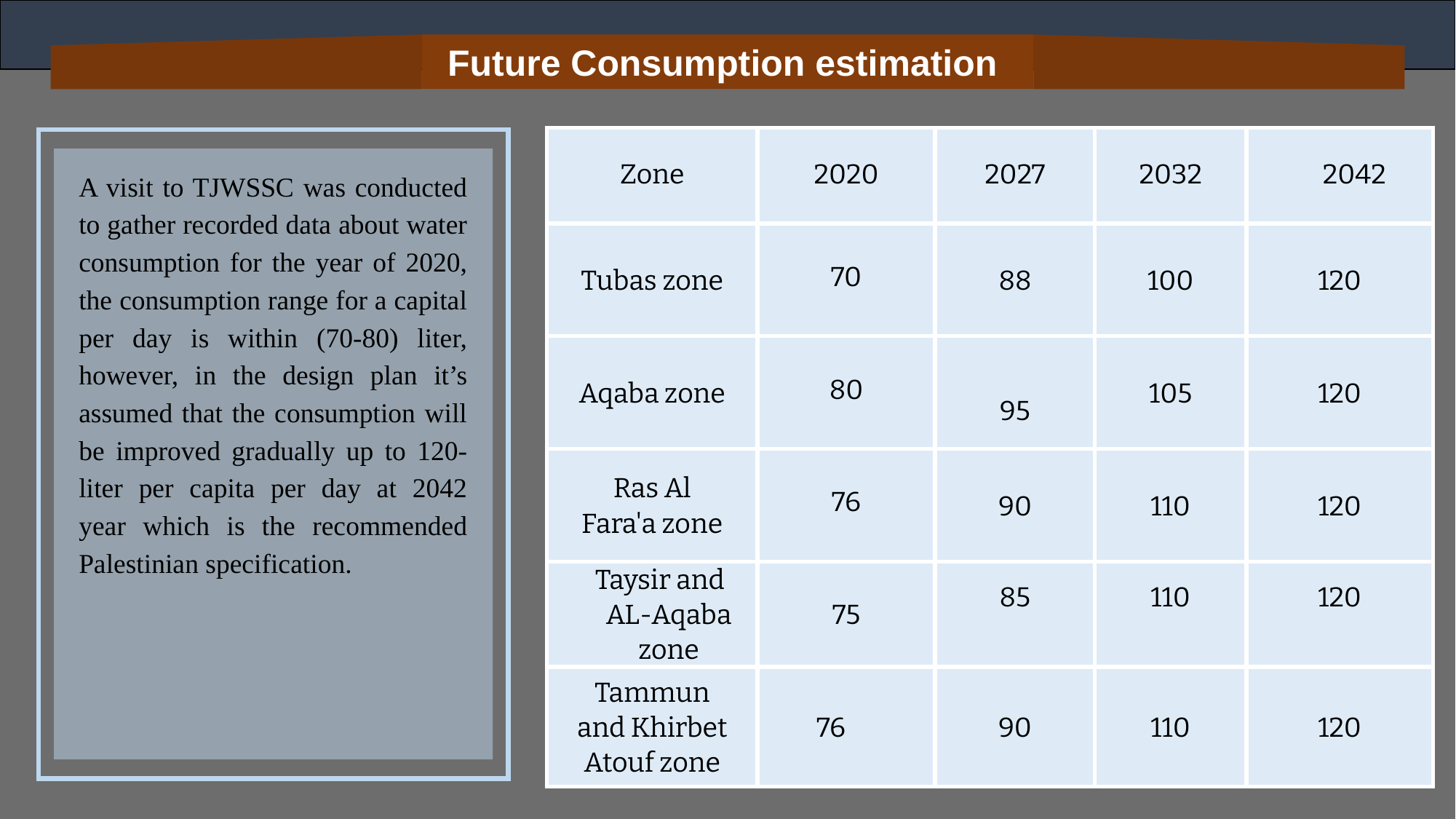

Future Consumption estimation

| Zone | 2020 | 2027 | 2032 | 2042 |
| --- | --- | --- | --- | --- |
| Tubas zone | 70 | 88 | 100 | 120 |
| Aqaba zone | 80 | 95 | 105 | 120 |
| Ras Al Fara'a zone | 76 | 90 | 110 | 120 |
| Taysir and AL-Aqaba zone | 75 | 85 | 110 | 120 |
| Tammun and Khirbet Atouf zone | 76 | 90 | 110 | 120 |

A visit to TJWSSC was conducted to gather recorded data about water consumption for the year of 2020, the consumption range for a capital per day is within (70-80) liter, however, in the design plan it’s assumed that the consumption will be improved gradually up to 120-liter per capita per day at 2042 year which is the recommended Palestinian specification.